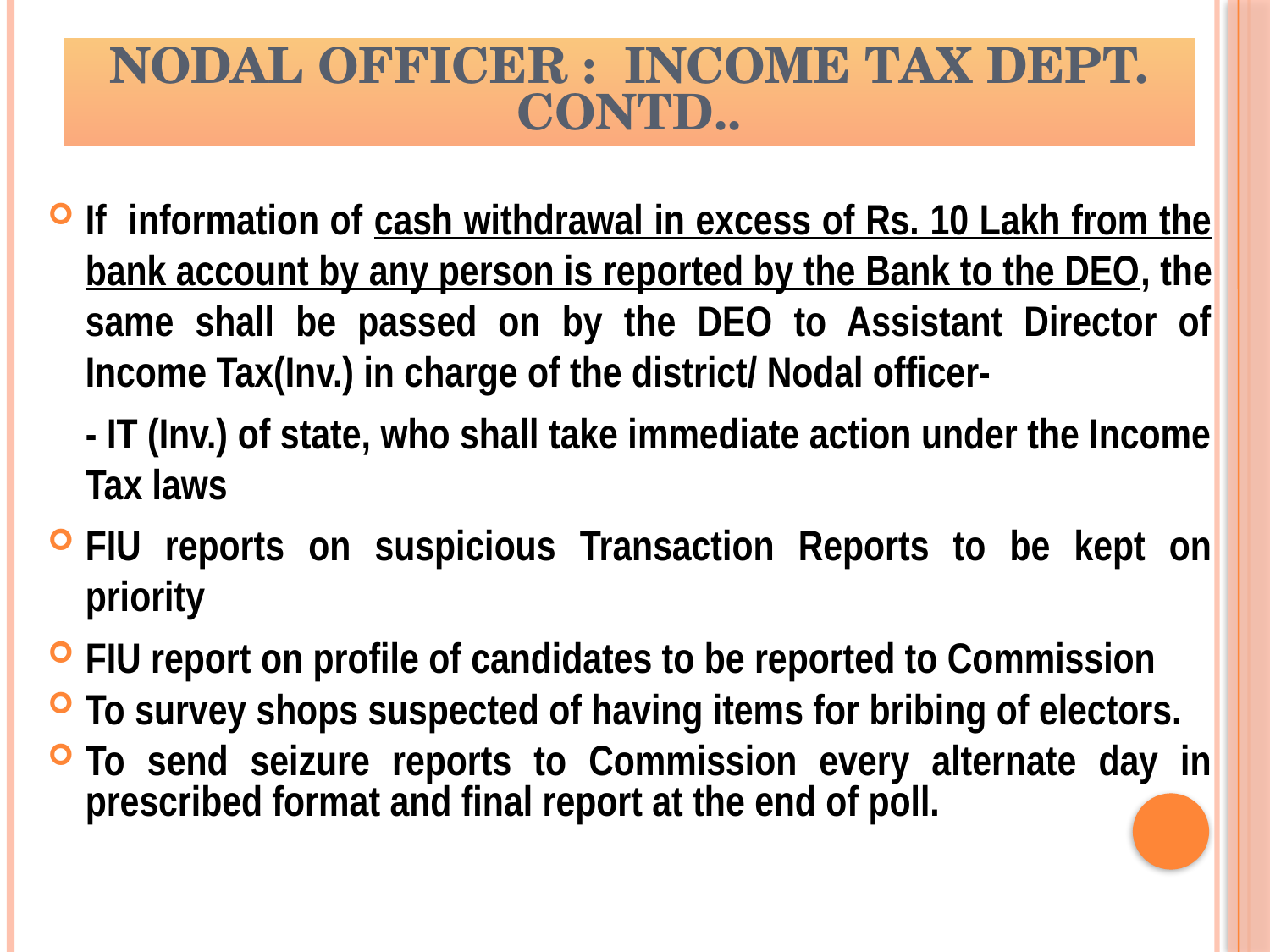

NODAL OFFICER :  Income Tax Dept. Contd..
If  information of cash withdrawal in excess of Rs. 10 Lakh from the bank account by any person is reported by the Bank to the DEO, the same shall be passed on by the DEO to Assistant Director of Income Tax(Inv.) in charge of the district/ Nodal officer-
	- IT (Inv.) of state, who shall take immediate action under the Income Tax laws
FIU reports on suspicious Transaction Reports to be kept on priority
FIU report on profile of candidates to be reported to Commission
To survey shops suspected of having items for bribing of electors.
To send seizure reports to Commission every alternate day in prescribed format and final report at the end of poll.